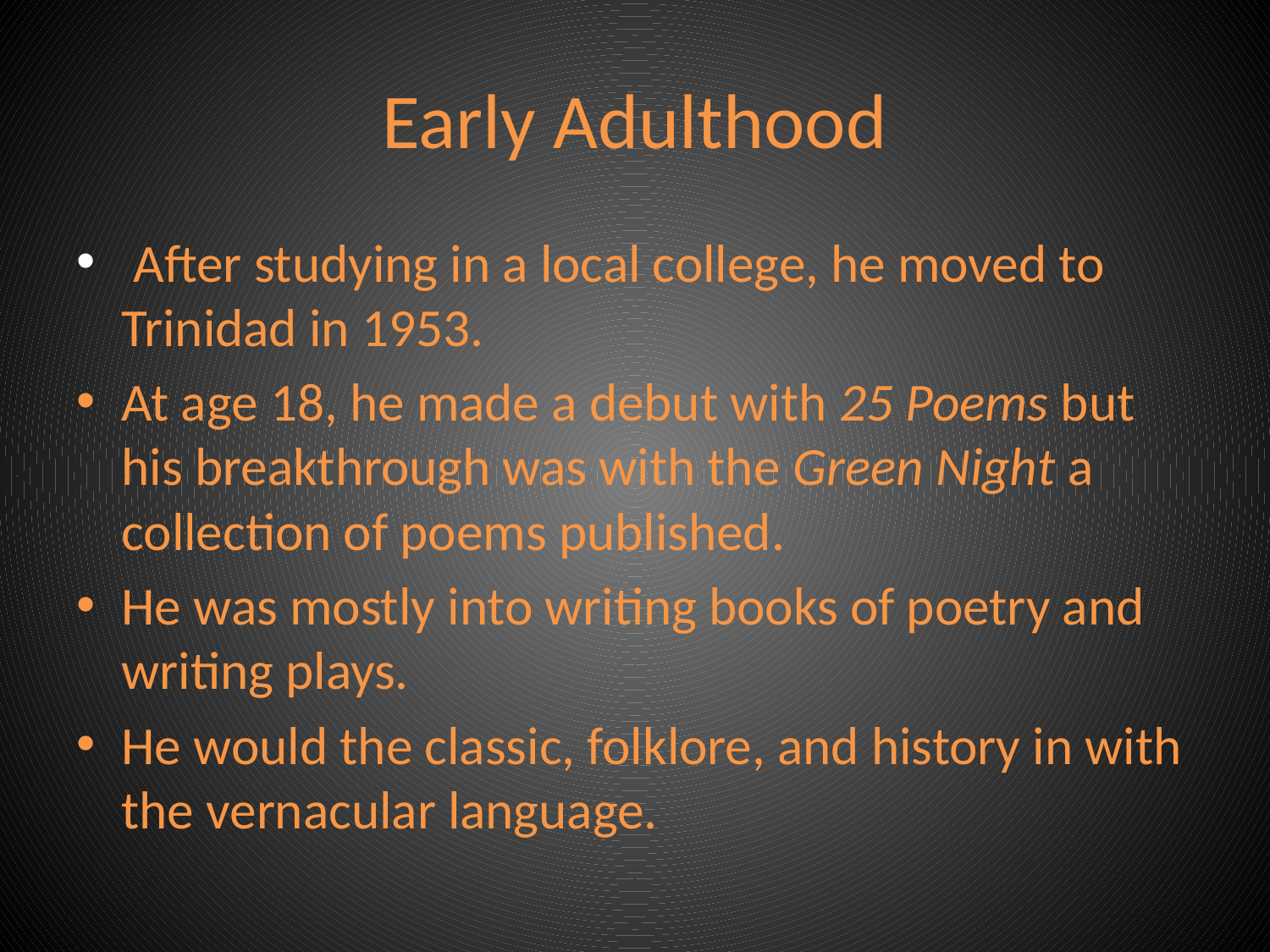

# Early Adulthood
 After studying in a local college, he moved to Trinidad in 1953.
At age 18, he made a debut with 25 Poems but his breakthrough was with the Green Night a collection of poems published.
He was mostly into writing books of poetry and writing plays.
He would the classic, folklore, and history in with the vernacular language.